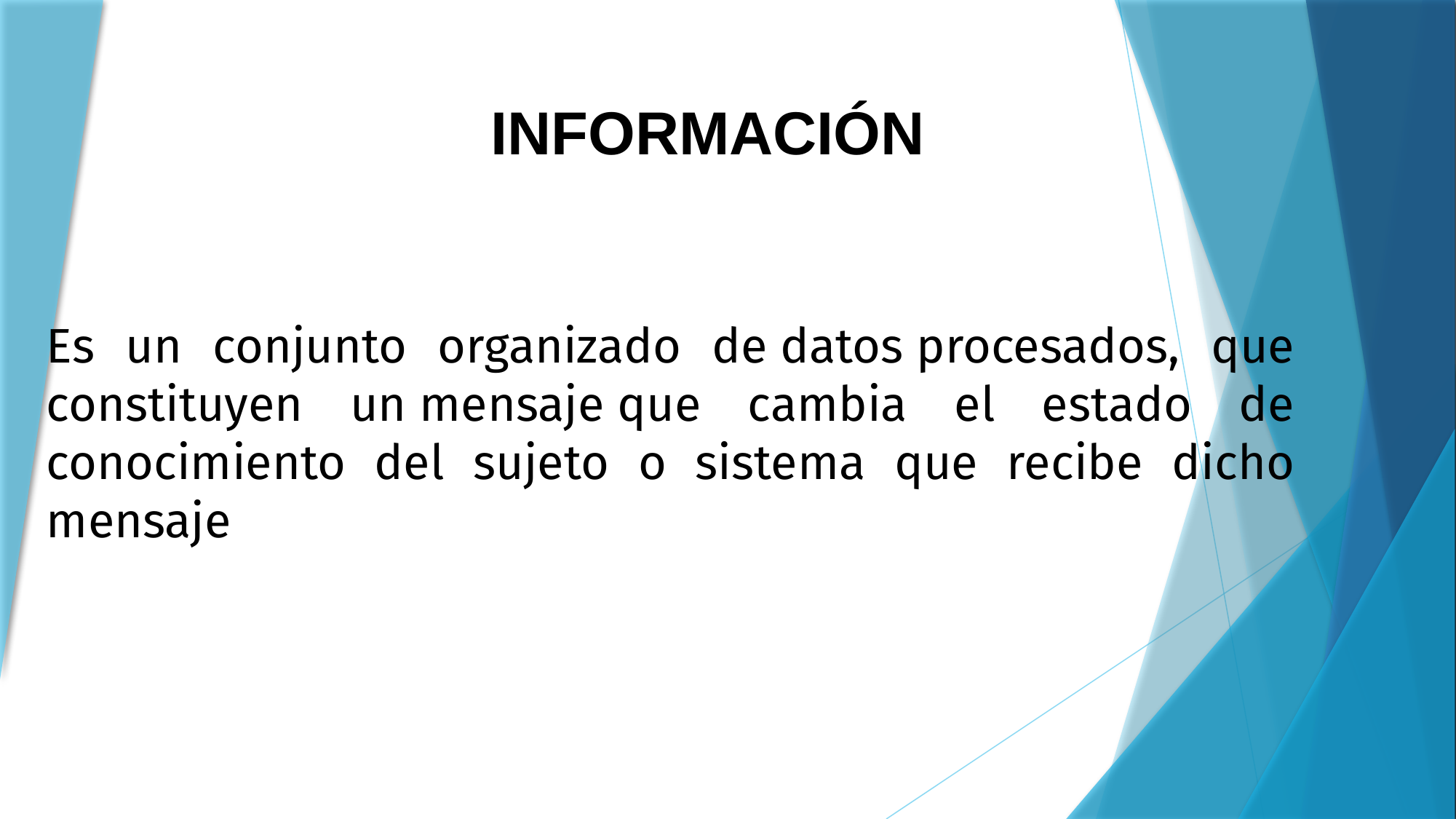

INFORMACIÓN
Es un conjunto organizado de datos procesados, que constituyen un mensaje que cambia el estado de conocimiento del sujeto o sistema que recibe dicho mensaje